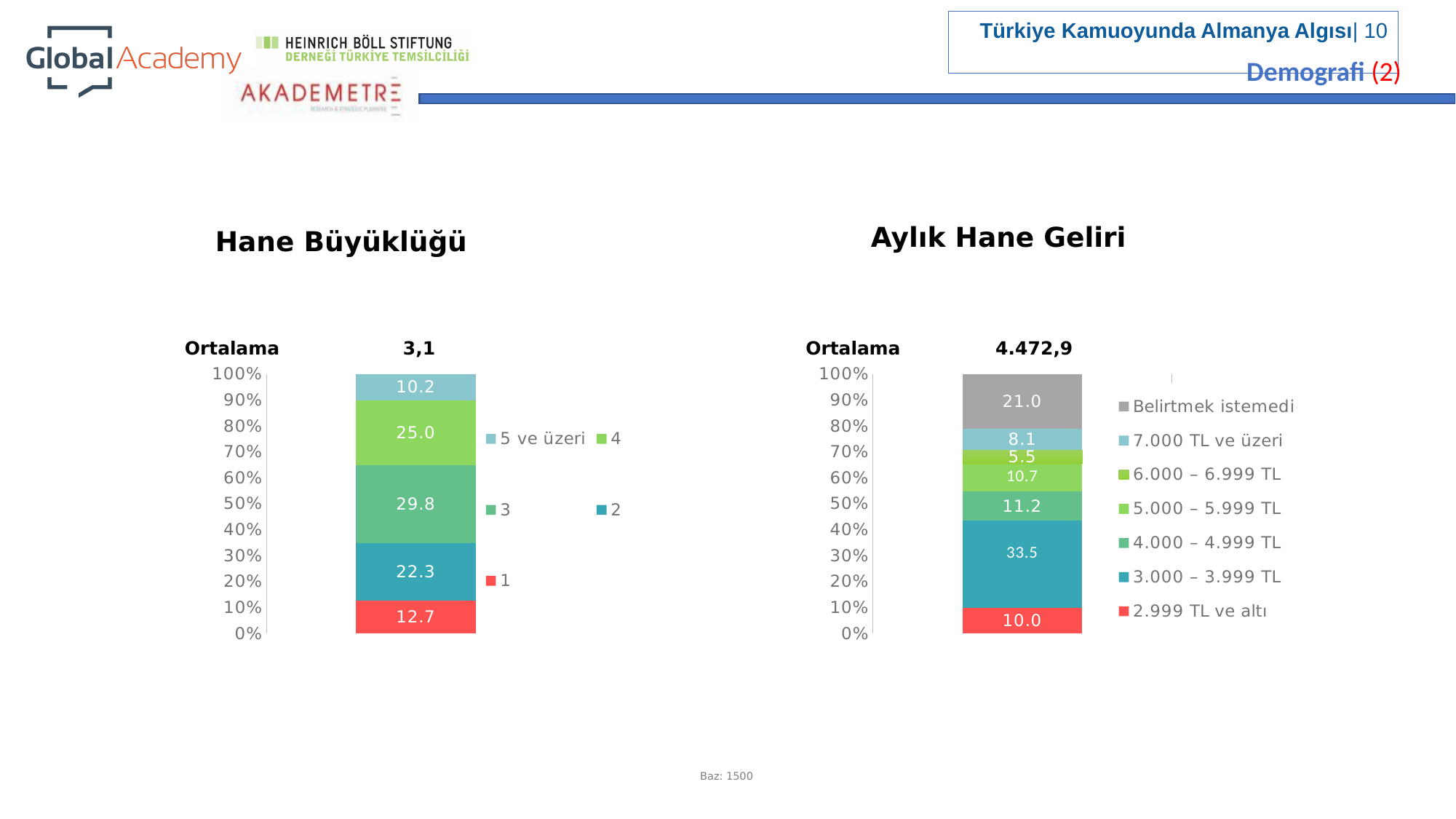

Demografi (2)
Aylık Hane Geliri
Hane Büyüklüğü
Ortalama               4.472,9
Ortalama		3,1

### Chart

| Category | 1 | 2 | 3 | 4 | 5 ve üzeri |
|---|---|---|---|---|---|
|  | 12.7 | 22.3 | 29.799999999999997 | 25.0 | 10.2 |

### Chart

| Category | 2.999 TL ve altı | 3.000 – 3.999 TL | 4.000 – 4.999 TL | 5.000 – 5.999 TL | 6.000 – 6.999 TL | 7.000 TL ve üzeri | Belirtmek istemedi |
|---|---|---|---|---|---|---|---|
| Yaş | 10.0 | 33.5 | 11.2 | 10.7 | 5.5 | 8.1 | 21.0 |
Baz: 1500